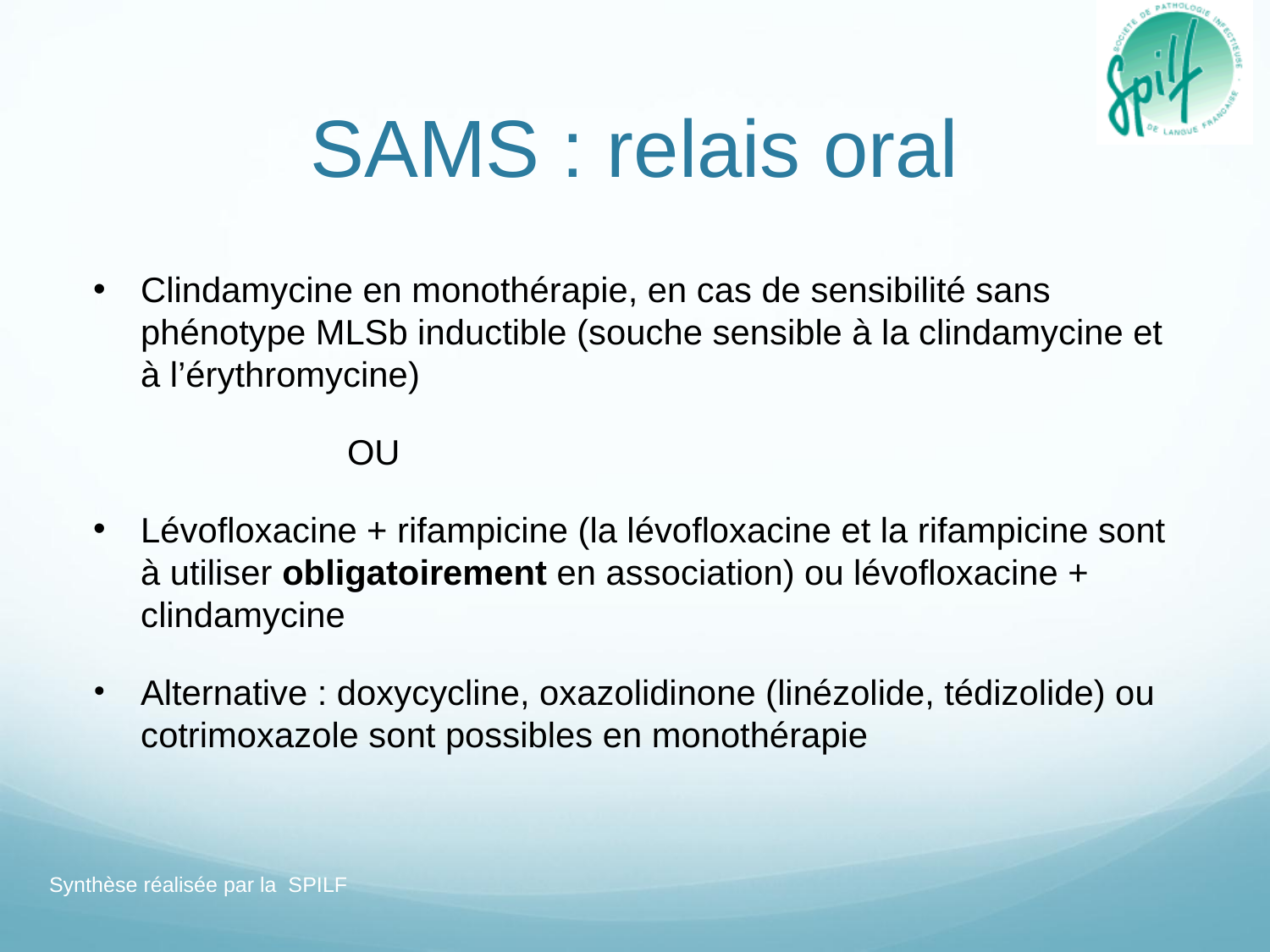

# SAMS : relais oral
Clindamycine en monothérapie, en cas de sensibilité sans phénotype MLSb inductible (souche sensible à la clindamycine et à l’érythromycine)
		OU
Lévofloxacine + rifampicine (la lévofloxacine et la rifampicine sont à utiliser obligatoirement en association) ou lévofloxacine + clindamycine
Alternative : doxycycline, oxazolidinone (linézolide, tédizolide) ou cotrimoxazole sont possibles en monothérapie
Synthèse réalisée par la  SPILF